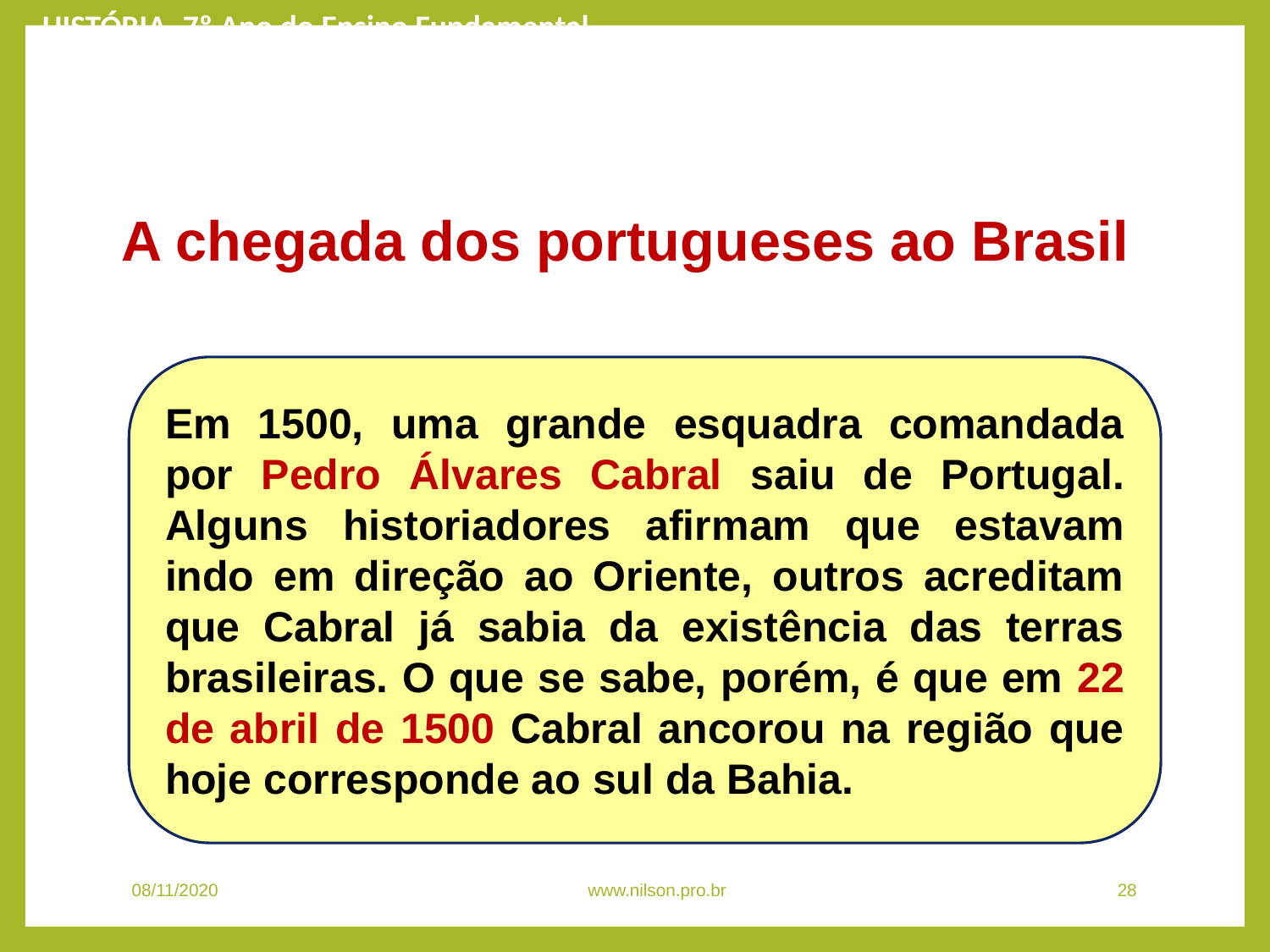

HISTÓRIA, 7º Ano do Ensino Fundamental
A conquista e a administração da América Portuguesa
A chegada dos portugueses ao Brasil
Em 1500, uma grande esquadra comandada por Pedro Álvares Cabral saiu de Portugal. Alguns historiadores afirmam que estavam indo em direção ao Oriente, outros acreditam que Cabral já sabia da existência das terras brasileiras. O que se sabe, porém, é que em 22 de abril de 1500 Cabral ancorou na região que hoje corresponde ao sul da Bahia.
08/11/2020
www.nilson.pro.br
28